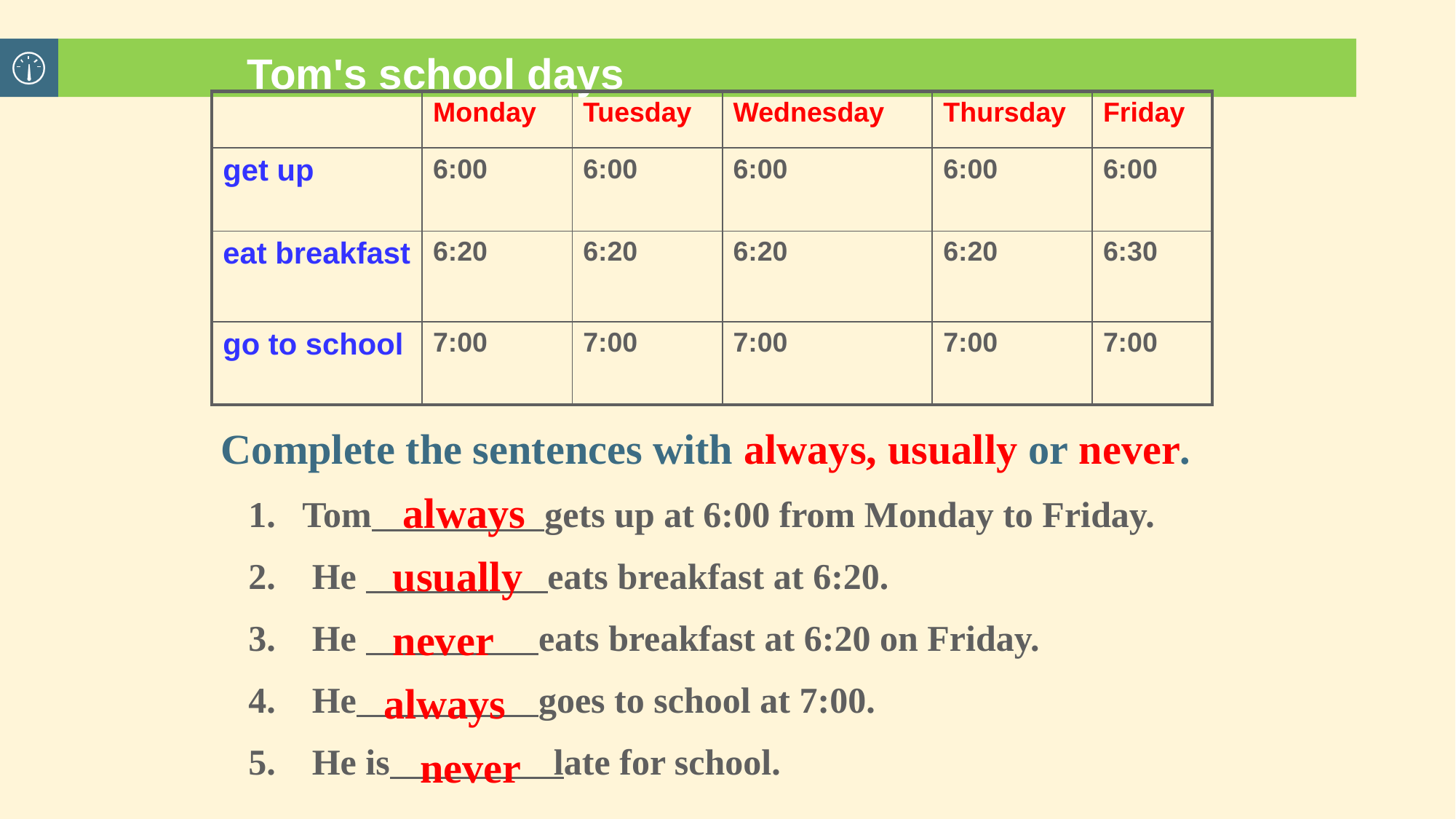

# Tom's school days
|  | Monday | Tuesday | Wednesday | Thursday | Friday |
| --- | --- | --- | --- | --- | --- |
| get up | 6:00 | 6:00 | 6:00 | 6:00 | 6:00 |
| eat breakfast | 6:20 | 6:20 | 6:20 | 6:20 | 6:30 |
| go to school | 7:00 | 7:00 | 7:00 | 7:00 | 7:00 |
Complete the sentences with always, usually or never.
   1.   Tom                   gets up at 6:00 from Monday to Friday.
   2.    He                     eats breakfast at 6:20.
   3.    He                    eats breakfast at 6:20 on Friday.
   4.    He                    goes to school at 7:00.
   5.    He is                  late for school.
always
usually
never
always
never